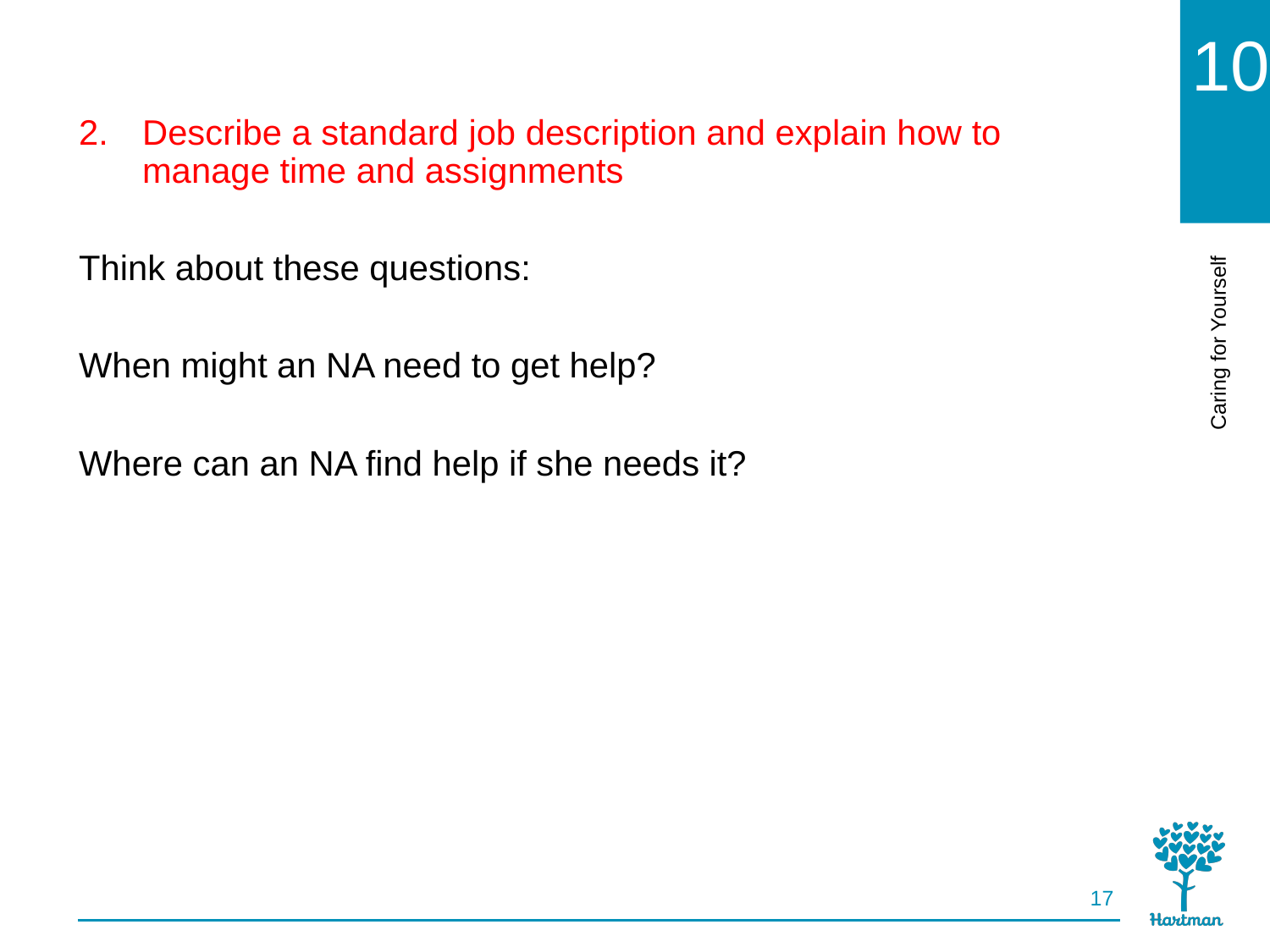

# LO2, content 5
Describe a standard job description and explain how to manage time and assignments

Think about these questions:

When might an NA need to get help?

Where can an NA find help if she needs it?

17